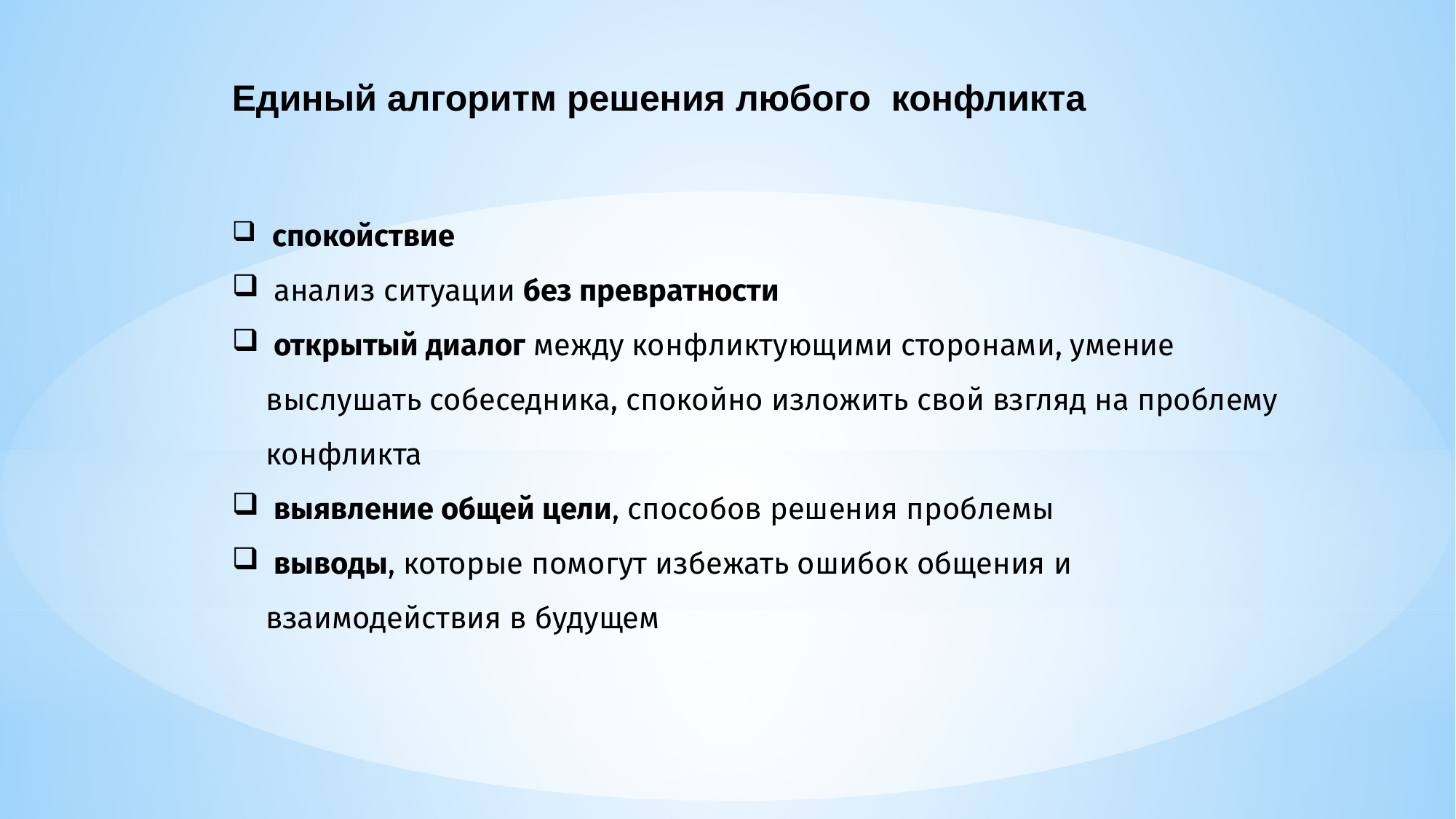

Единый алгоритм решения любого  конфликта

 спокойствие
 анализ ситуации без превратности
 открытый диалог между конфликтующими сторонами, умение выслушать собеседника, спокойно изложить свой взгляд на проблему конфликта
 выявление общей цели, способов решения проблемы
 выводы, которые помогут избежать ошибок общения и взаимодействия в будущем